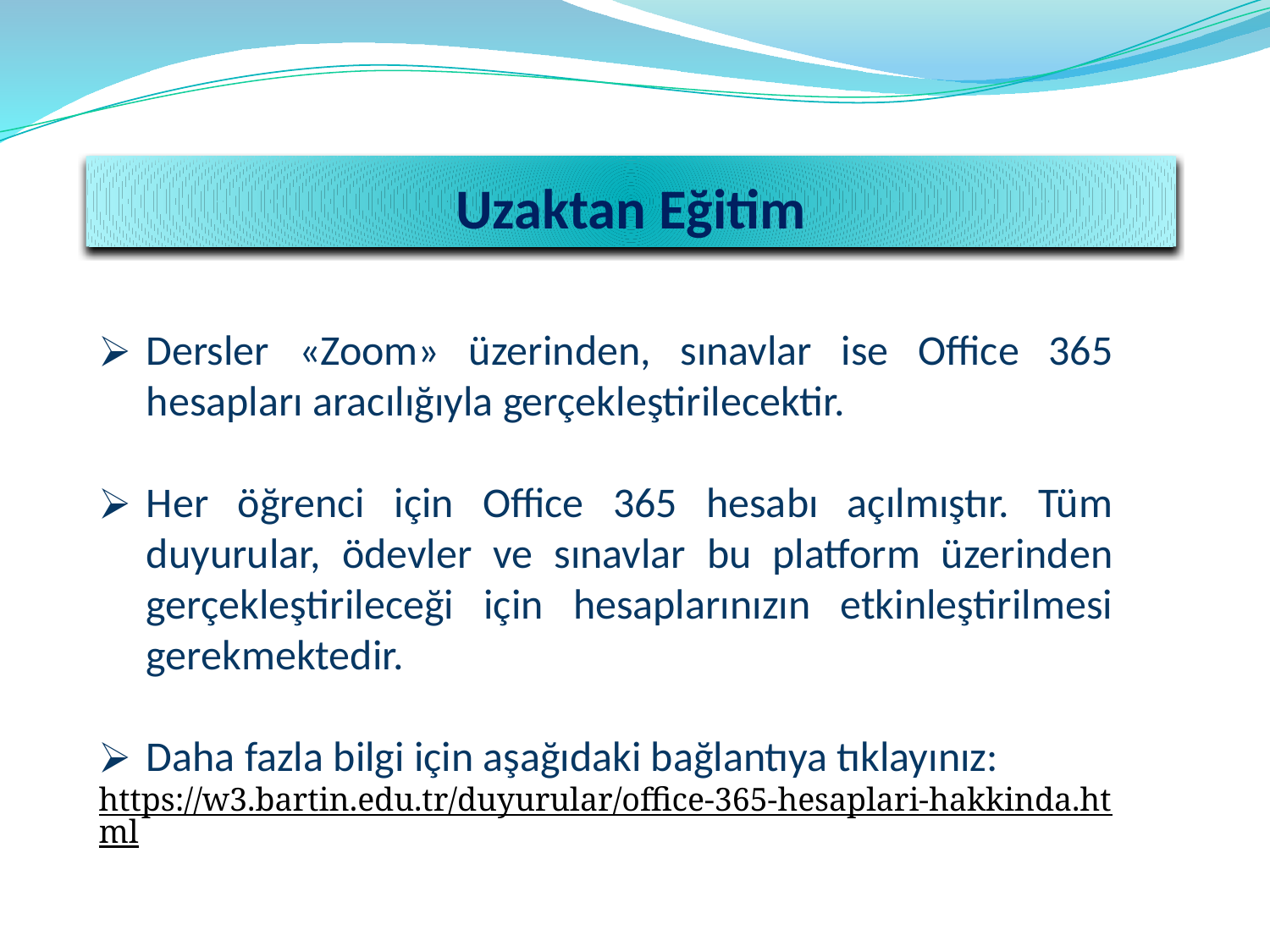

Uzaktan Eğitim
Dersler «Zoom» üzerinden, sınavlar ise Office 365 hesapları aracılığıyla gerçekleştirilecektir.

Her öğrenci için Office 365 hesabı açılmıştır. Tüm duyurular, ödevler ve sınavlar bu platform üzerinden gerçekleştirileceği için hesaplarınızın etkinleştirilmesi gerekmektedir.

Daha fazla bilgi için aşağıdaki bağlantıya tıklayınız:
https://w3.bartin.edu.tr/duyurular/office-365-hesaplari-hakkinda.html